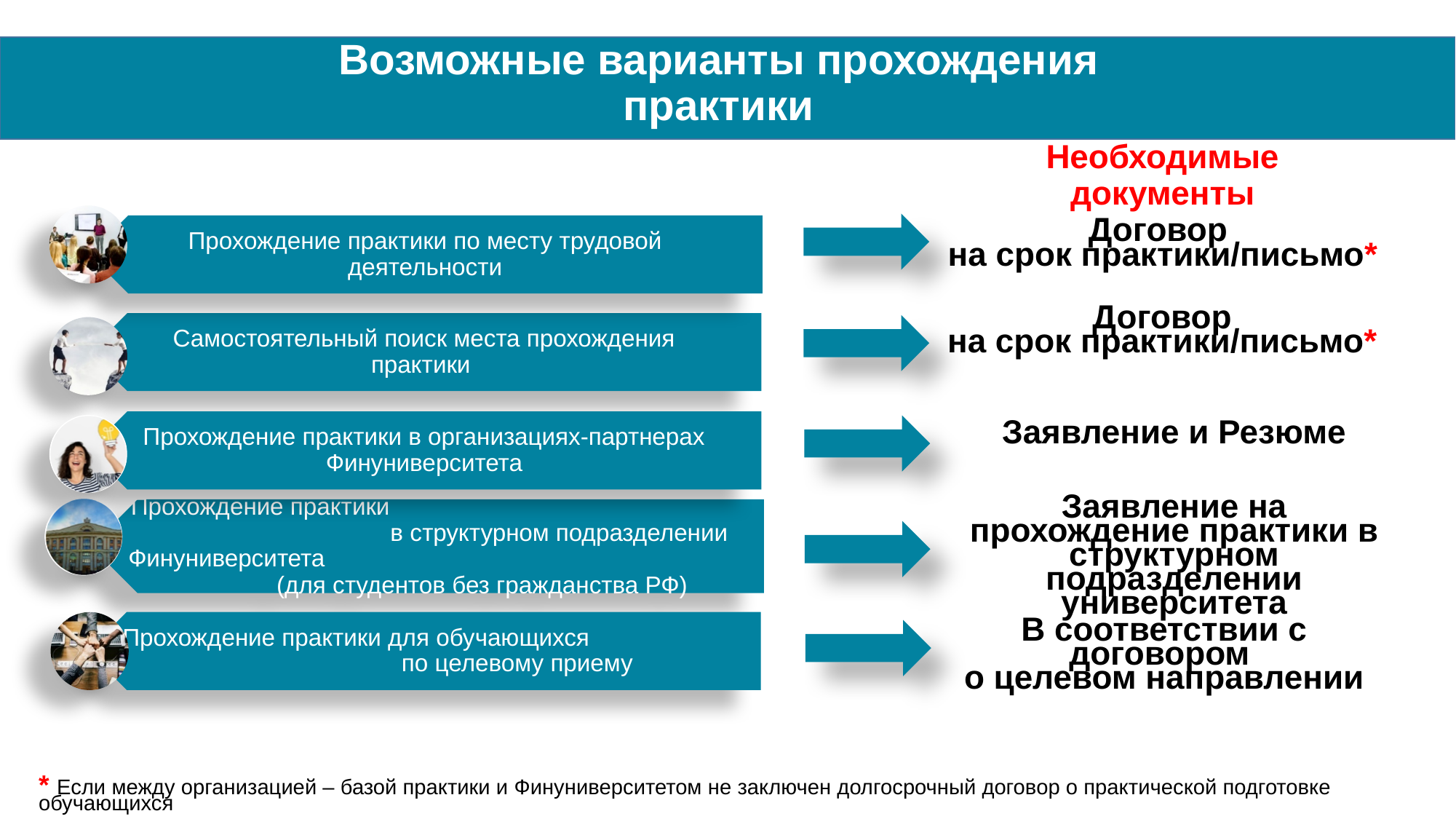

# Возможные варианты прохождения практики
Необходимые документы
Прохождение практики                                                                                          в структурном подразделении Финуниверситета                                                                             (для студентов без гражданства РФ)
Самостоятельный поиск места прохождения практики
Прохождение практики по месту трудовой деятельности
Прохождение практики в организациях-партнерах Финуниверситета
Прохождение практики для обучающихся                                                 по целевому приему

Договор
на срок практики/письмо*
Договор
на срок практики/письмо*

Заявление и Резюме
Заявление на прохождение практики в структурном подразделении университета

В соответствии с договором
о целевом направлении

* Если между организацией – базой практики и Финуниверситетом не заключен долгосрочный договор о практической подготовке обучающихся